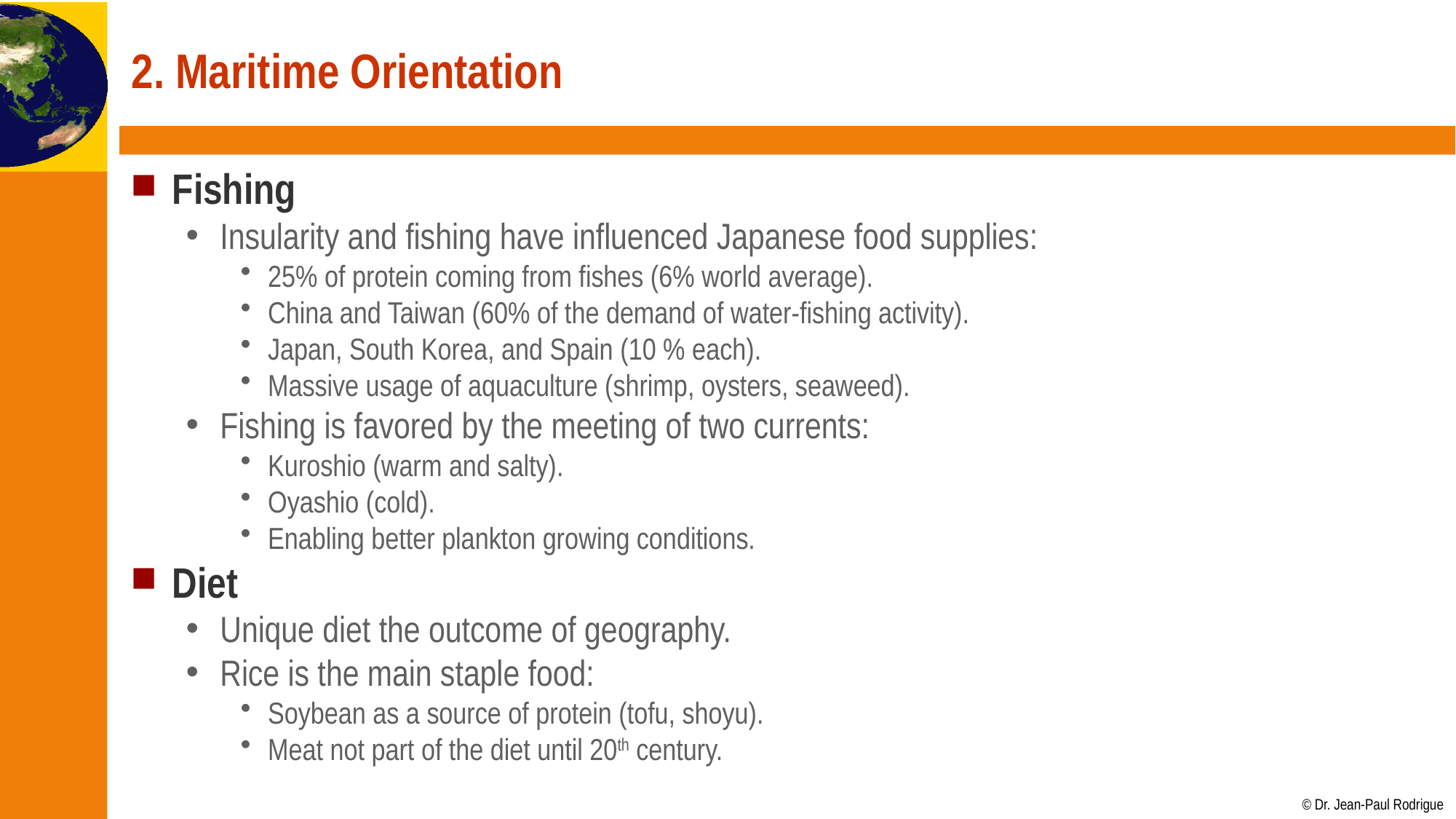

# 2. Maritime Orientation
Fishing
Insularity and fishing have influenced Japanese food supplies:
25% of protein coming from fishes (6% world average).
China and Taiwan (60% of the demand of water-fishing activity).
Japan, South Korea, and Spain (10 % each).
Massive usage of aquaculture (shrimp, oysters, seaweed).
Fishing is favored by the meeting of two currents:
Kuroshio (warm and salty).
Oyashio (cold).
Enabling better plankton growing conditions.
Diet
Unique diet the outcome of geography.
Rice is the main staple food:
Soybean as a source of protein (tofu, shoyu).
Meat not part of the diet until 20th century.